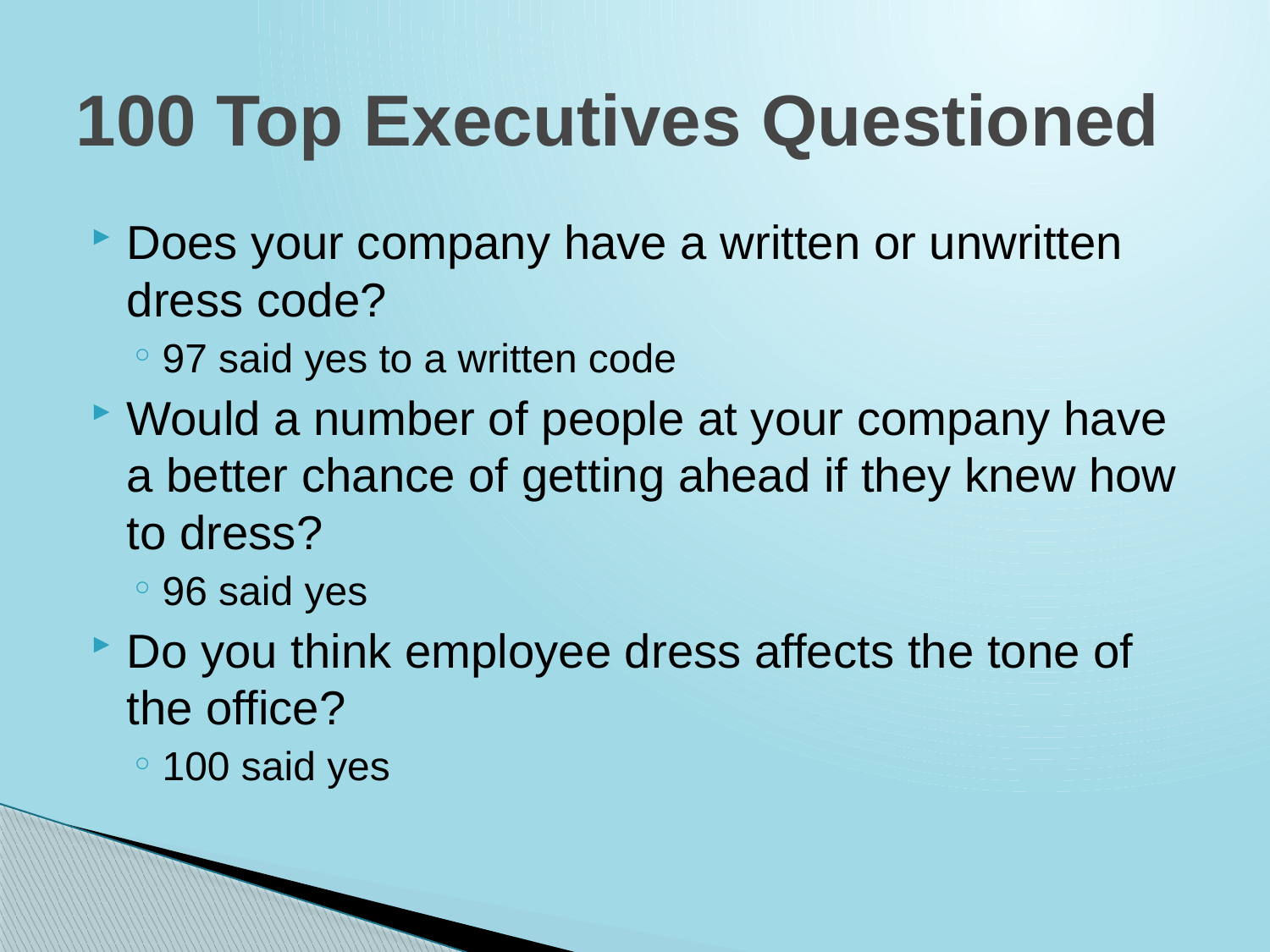

# 100 Top Executives Questioned
Does your company have a written or unwritten dress code?
97 said yes to a written code
Would a number of people at your company have a better chance of getting ahead if they knew how to dress?
96 said yes
Do you think employee dress affects the tone of the office?
100 said yes